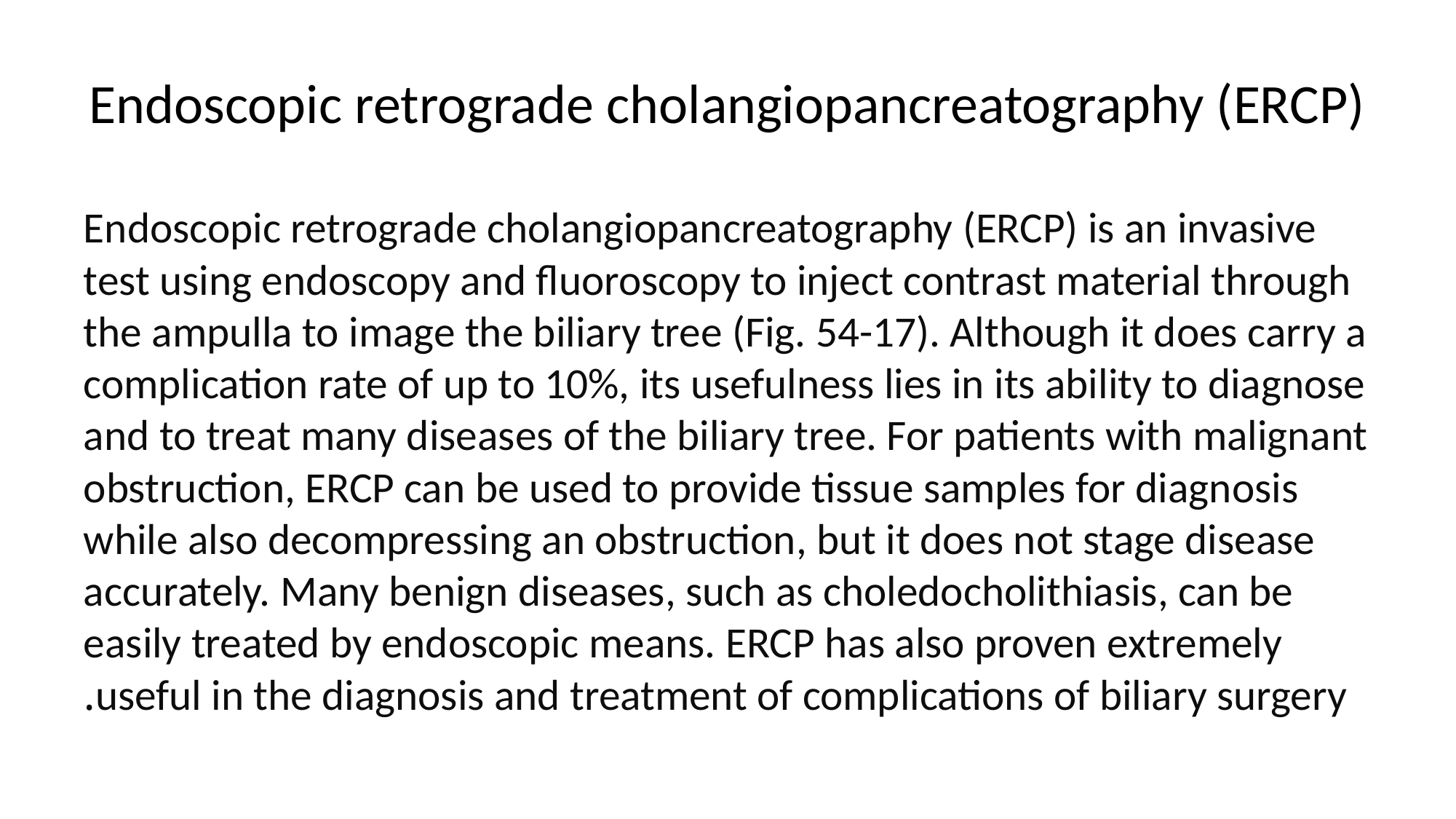

# Endoscopic retrograde cholangiopancreatography (ERCP)
Endoscopic retrograde cholangiopancreatography (ERCP) is an invasive test using endoscopy and fluoroscopy to inject contrast material through the ampulla to image the biliary tree (Fig. 54-17). Although it does carry a complication rate of up to 10%, its usefulness lies in its ability to diagnose and to treat many diseases of the biliary tree. For patients with malignant obstruction, ERCP can be used to provide tissue samples for diagnosis while also decompressing an obstruction, but it does not stage disease accurately. Many benign diseases, such as choledocholithiasis, can be easily treated by endoscopic means. ERCP has also proven extremely useful in the diagnosis and treatment of complications of biliary surgery.